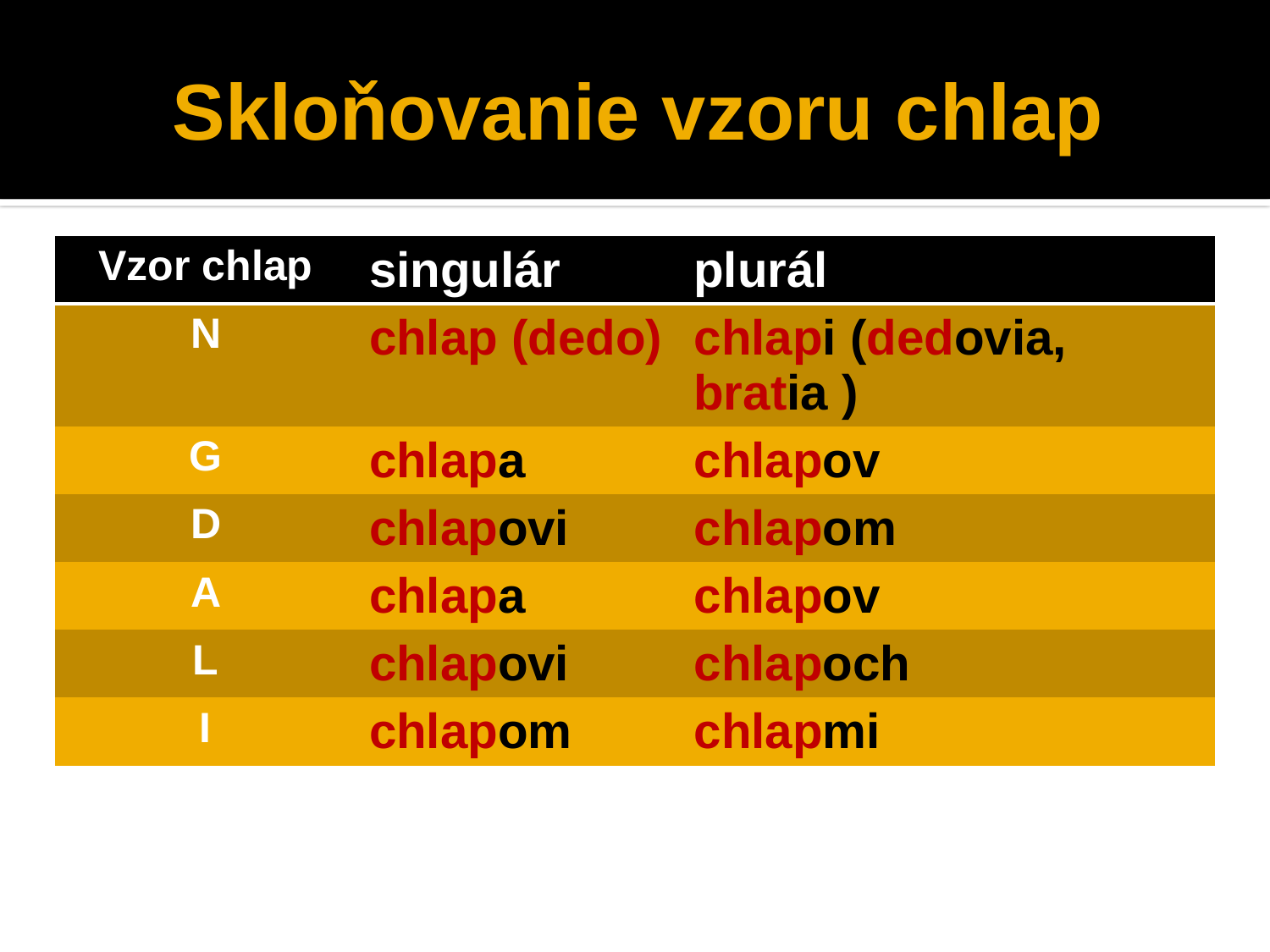

# Skloňovanie vzoru chlap
| Vzor chlap | singulár | plurál |
| --- | --- | --- |
| N | chlap (dedo) | chlapi (dedovia, bratia ) |
| G | chlapa | chlapov |
| D | chlapovi | chlapom |
| A | chlapa | chlapov |
| L | chlapovi | chlapoch |
| I | chlapom | chlapmi |